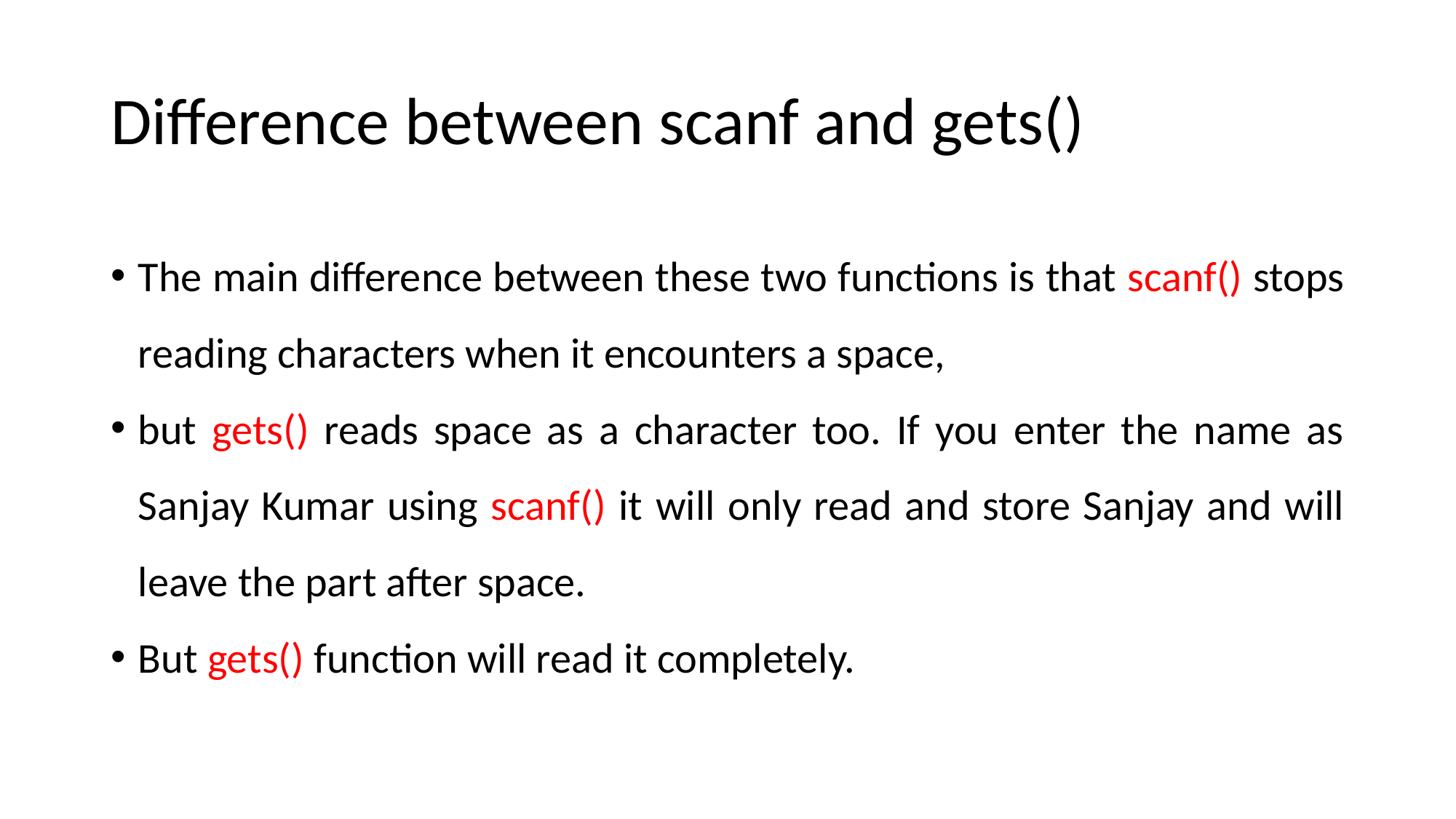

# Difference between scanf and gets()
The main difference between these two functions is that scanf() stops reading characters when it encounters a space,
but gets() reads space as a character too. If you enter the name as Sanjay Kumar using scanf() it will only read and store Sanjay and will leave the part after space.
But gets() function will read it completely.